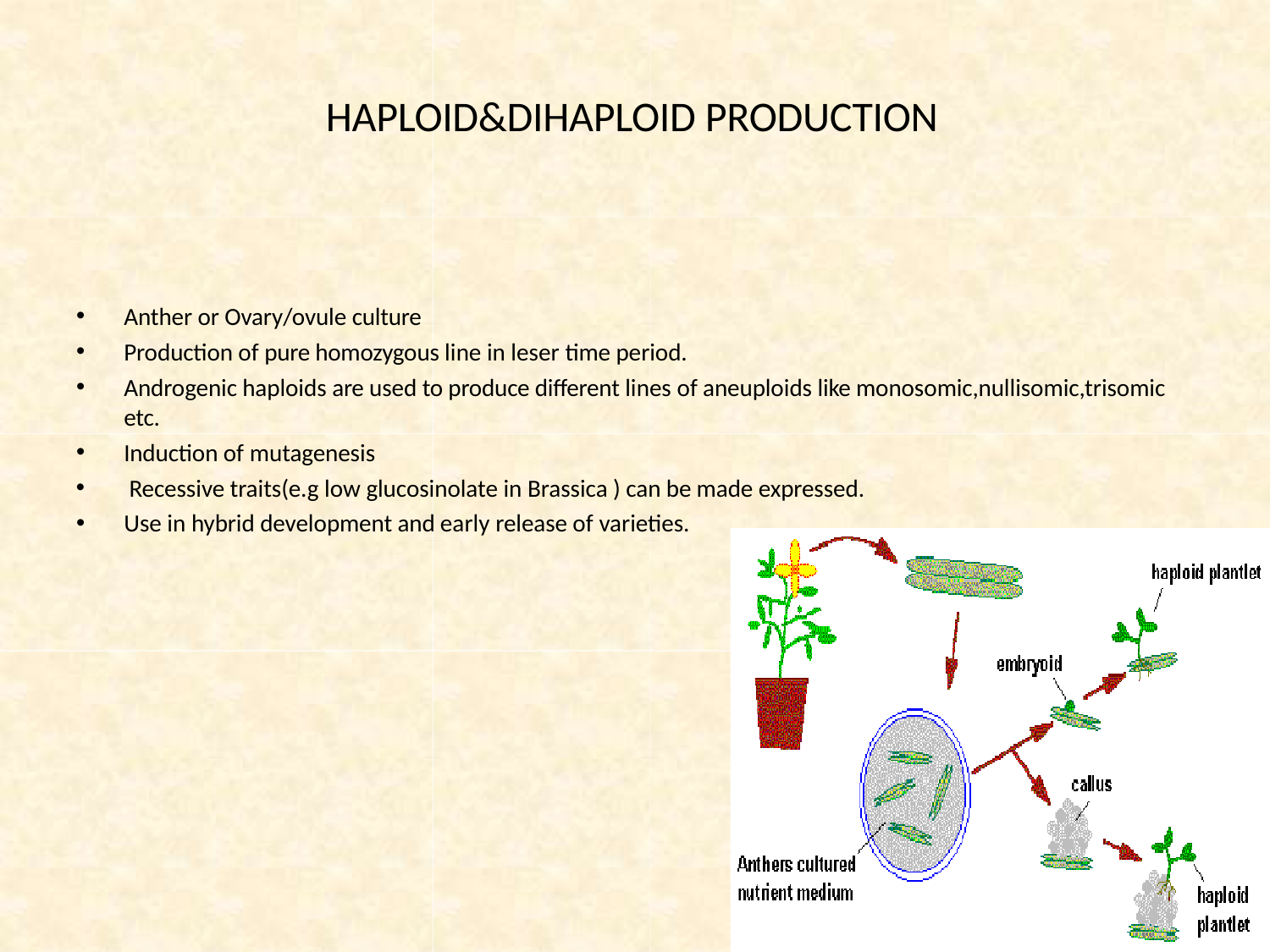

# HAPLOID&DIHAPLOID PRODUCTION
Anther or Ovary/ovule culture
Production of pure homozygous line in leser time period.
Androgenic haploids are used to produce different lines of aneuploids like monosomic,nullisomic,trisomic  etc.
Induction of mutagenesis
Recessive traits(e.g low glucosinolate in Brassica ) can be made expressed.
Use in hybrid development and early release of varieties.